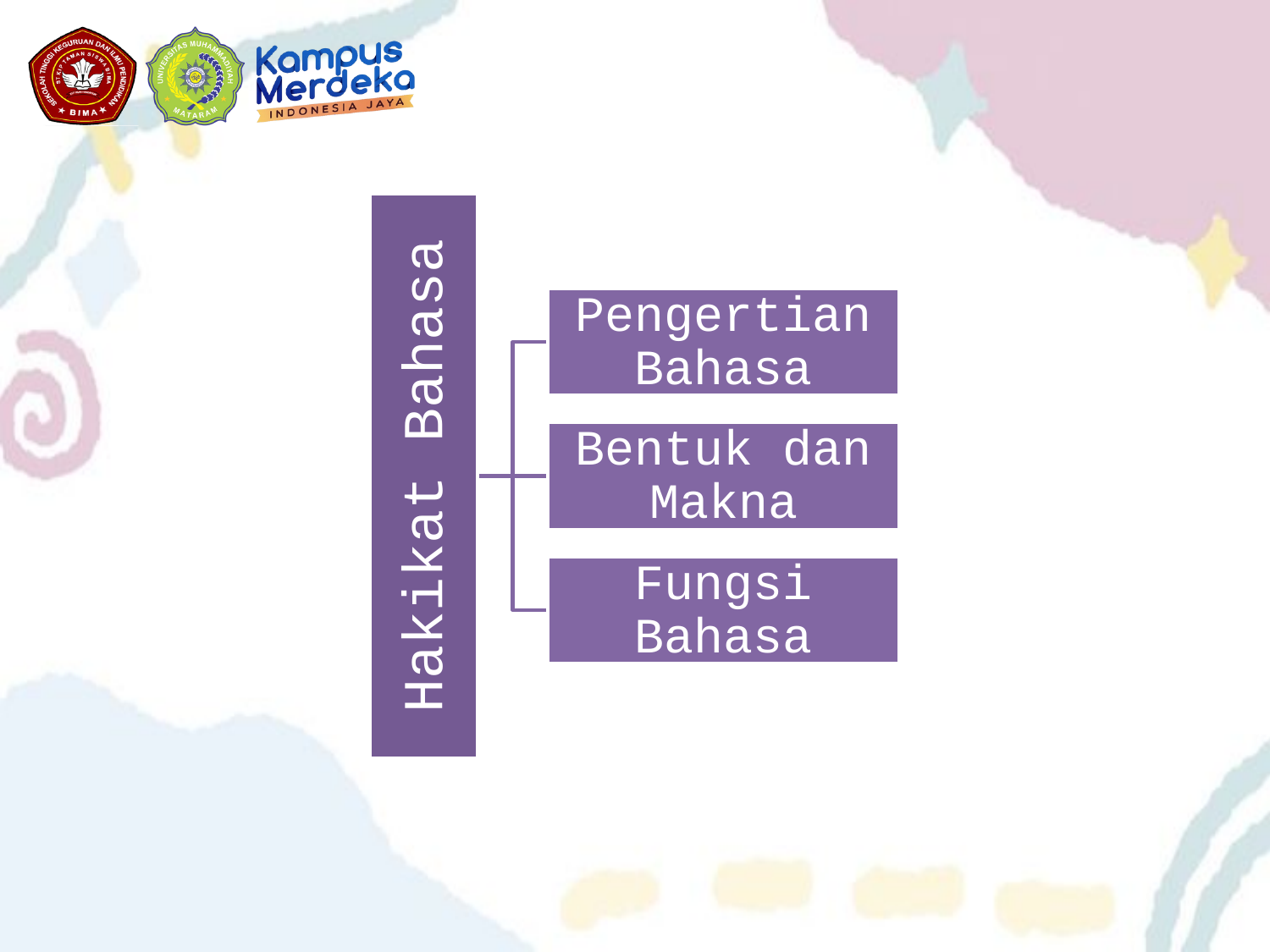

Hakikat Bahasa
Pengertian Bahasa
Bentuk dan Makna
Fungsi Bahasa